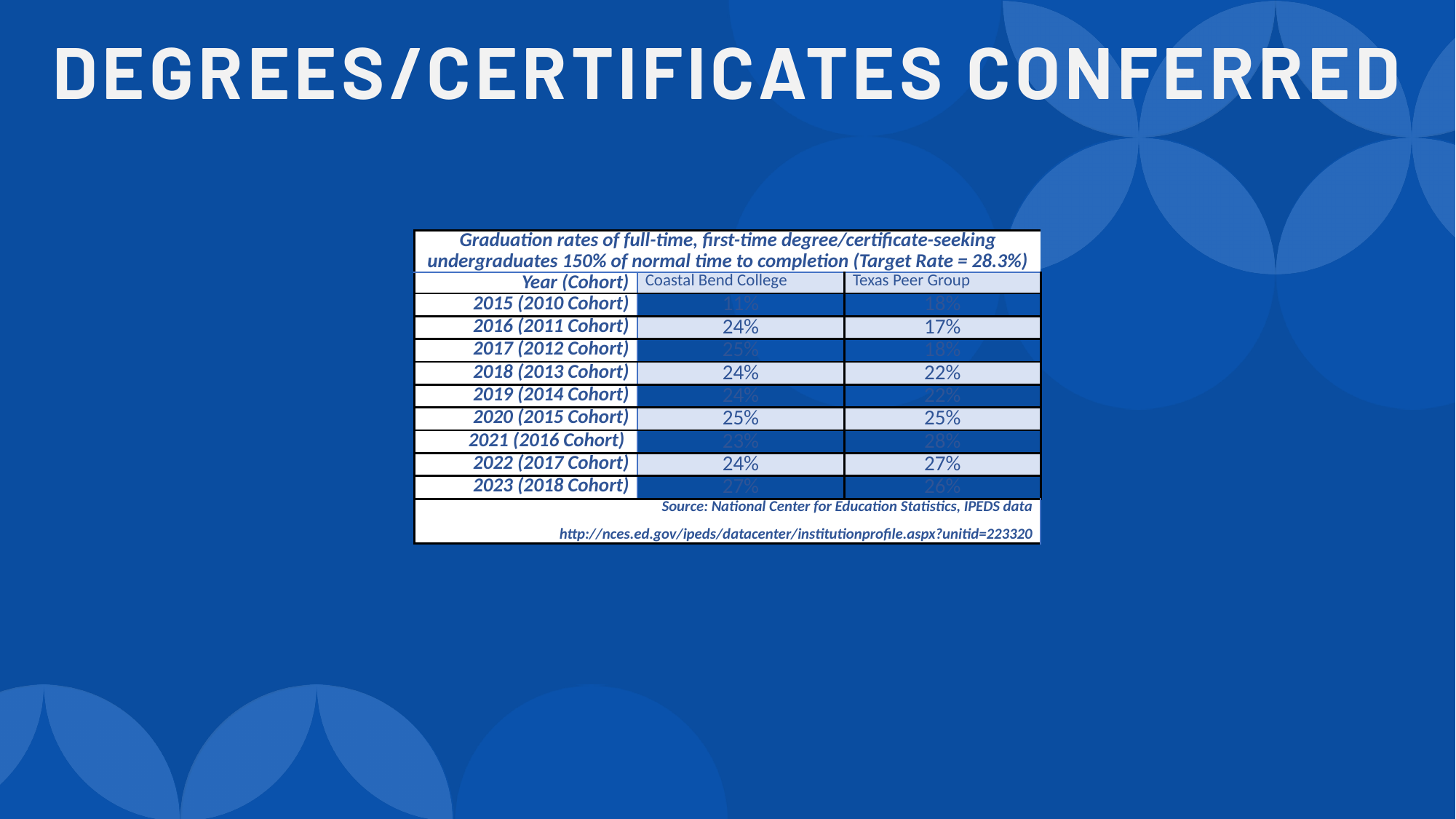

# Degrees/Certificates Conferred
| Graduation rates of full-time, first-time degree/certificate-seeking undergraduates 150% of normal time to completion (Target Rate = 28.3%) |  |  |
| --- | --- | --- |
| Year (Cohort) | Coastal Bend College | Texas Peer Group |
| 2015 (2010 Cohort) | 11% | 18% |
| 2016 (2011 Cohort) | 24% | 17% |
| 2017 (2012 Cohort) | 25% | 18% |
| 2018 (2013 Cohort) | 24% | 22% |
| 2019 (2014 Cohort) | 24% | 22% |
| 2020 (2015 Cohort) | 25% | 25% |
| 2021 (2016 Cohort) | 23% | 28% |
| 2022 (2017 Cohort) | 24% | 27% |
| 2023 (2018 Cohort) | 27% | 26% |
| Source: National Center for Education Statistics, IPEDS data http://nces.ed.gov/ipeds/datacenter/institutionprofile.aspx?unitid=223320 |  |  |